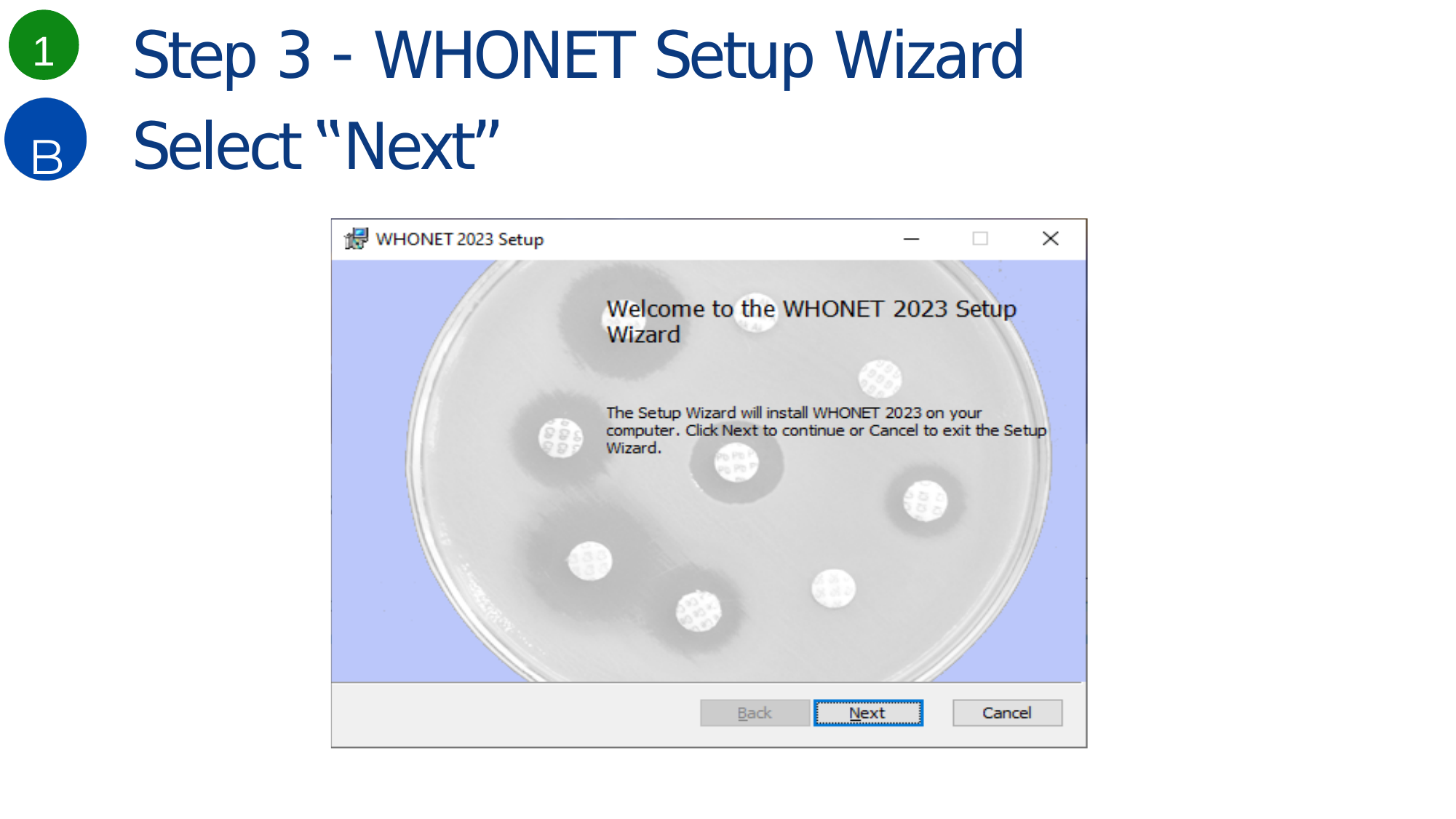

Step 3 - WHONET Setup Wizard
Select “Next”
1

B

C